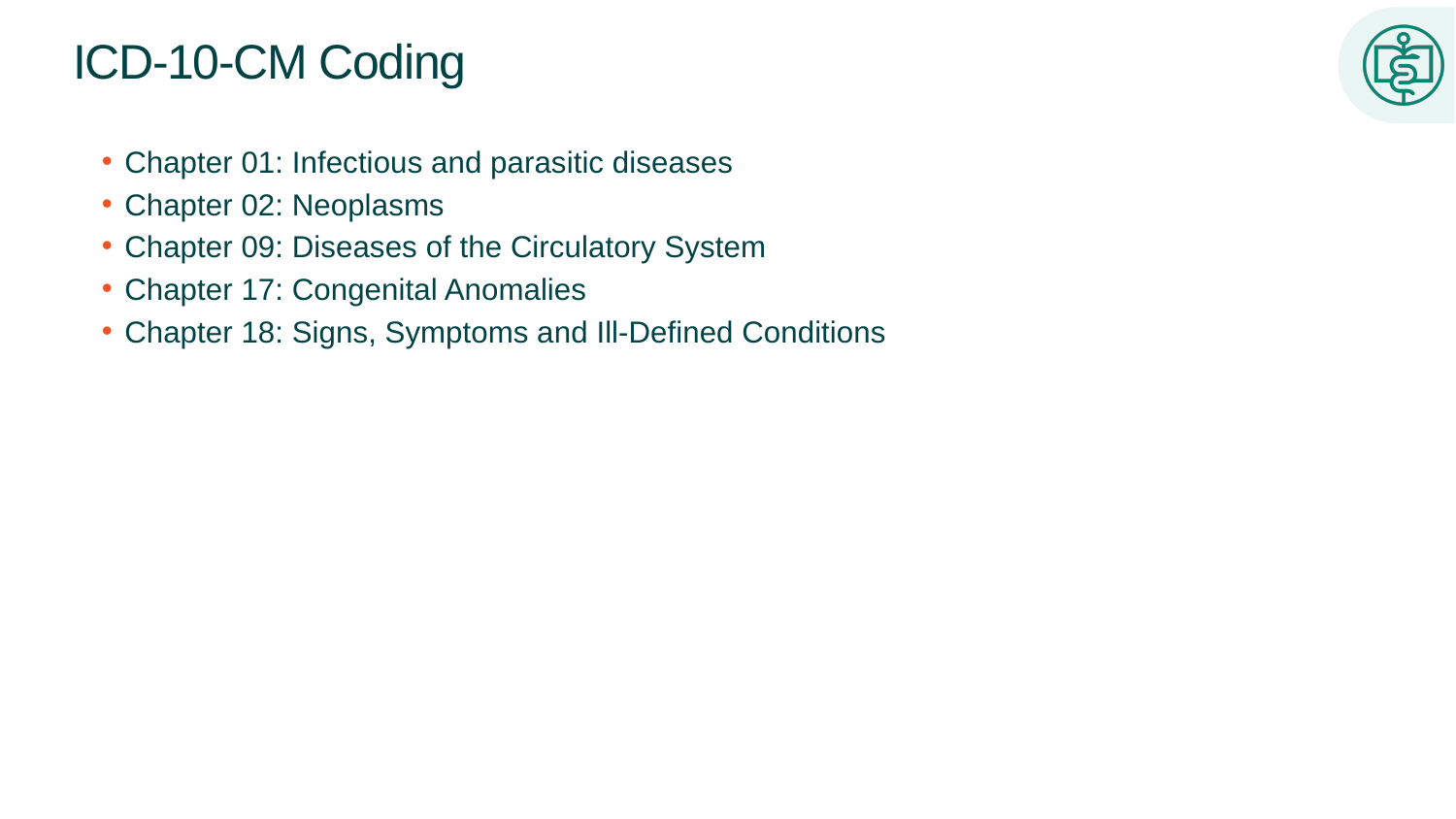

# ICD-10-CM Coding
Chapter 01: Infectious and parasitic diseases
Chapter 02: Neoplasms
Chapter 09: Diseases of the Circulatory System
Chapter 17: Congenital Anomalies
Chapter 18: Signs, Symptoms and Ill-Defined Conditions